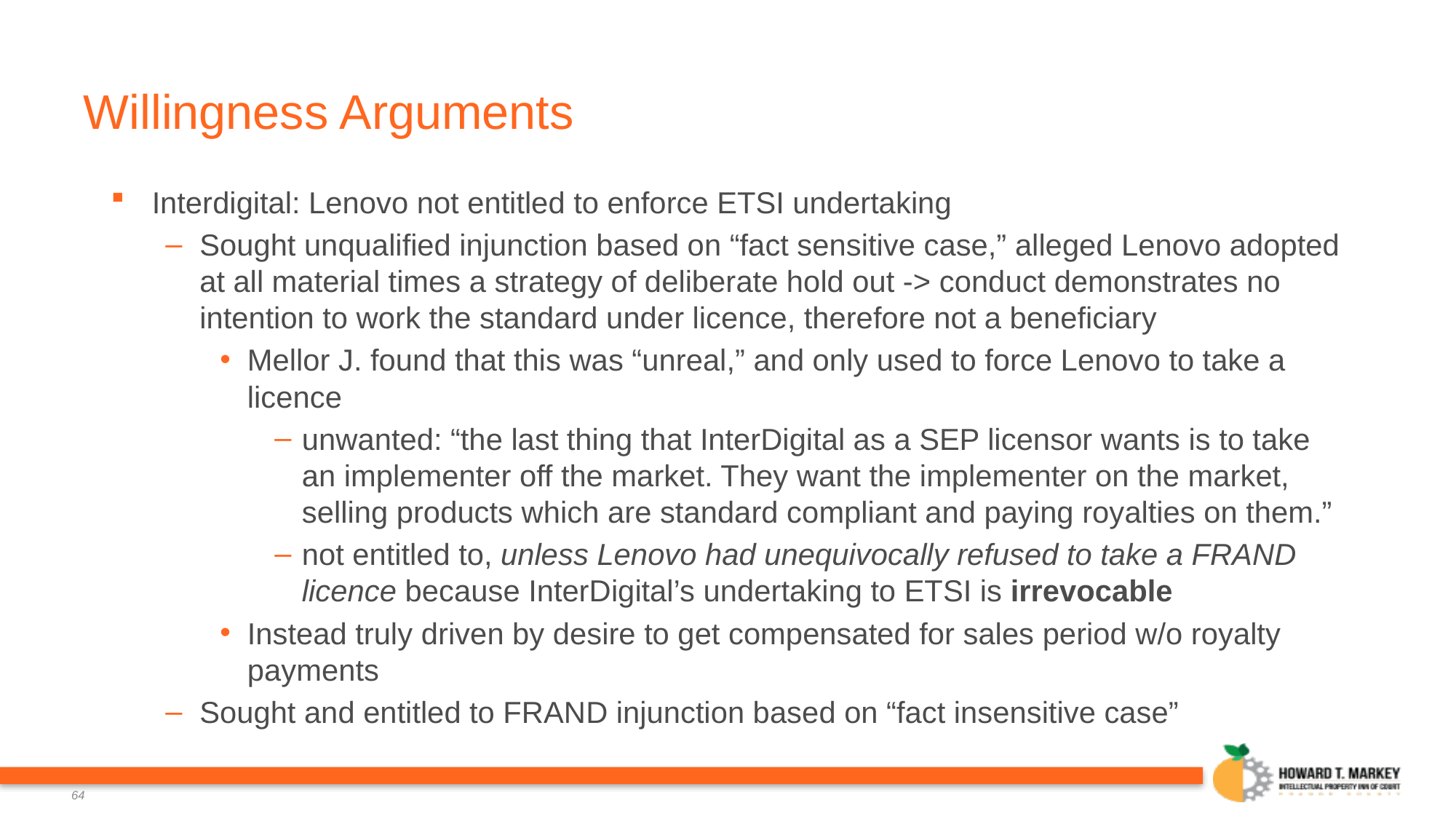

# Willingness Arguments
Interdigital: Lenovo not entitled to enforce ETSI undertaking
Sought unqualified injunction based on “fact sensitive case,” alleged Lenovo adopted at all material times a strategy of deliberate hold out -> conduct demonstrates no intention to work the standard under licence, therefore not a beneficiary
Mellor J. found that this was “unreal,” and only used to force Lenovo to take a licence
unwanted: “the last thing that InterDigital as a SEP licensor wants is to take an implementer off the market. They want the implementer on the market, selling products which are standard compliant and paying royalties on them.”
not entitled to, unless Lenovo had unequivocally refused to take a FRAND licence because InterDigital’s undertaking to ETSI is irrevocable
Instead truly driven by desire to get compensated for sales period w/o royalty payments
Sought and entitled to FRAND injunction based on “fact insensitive case”